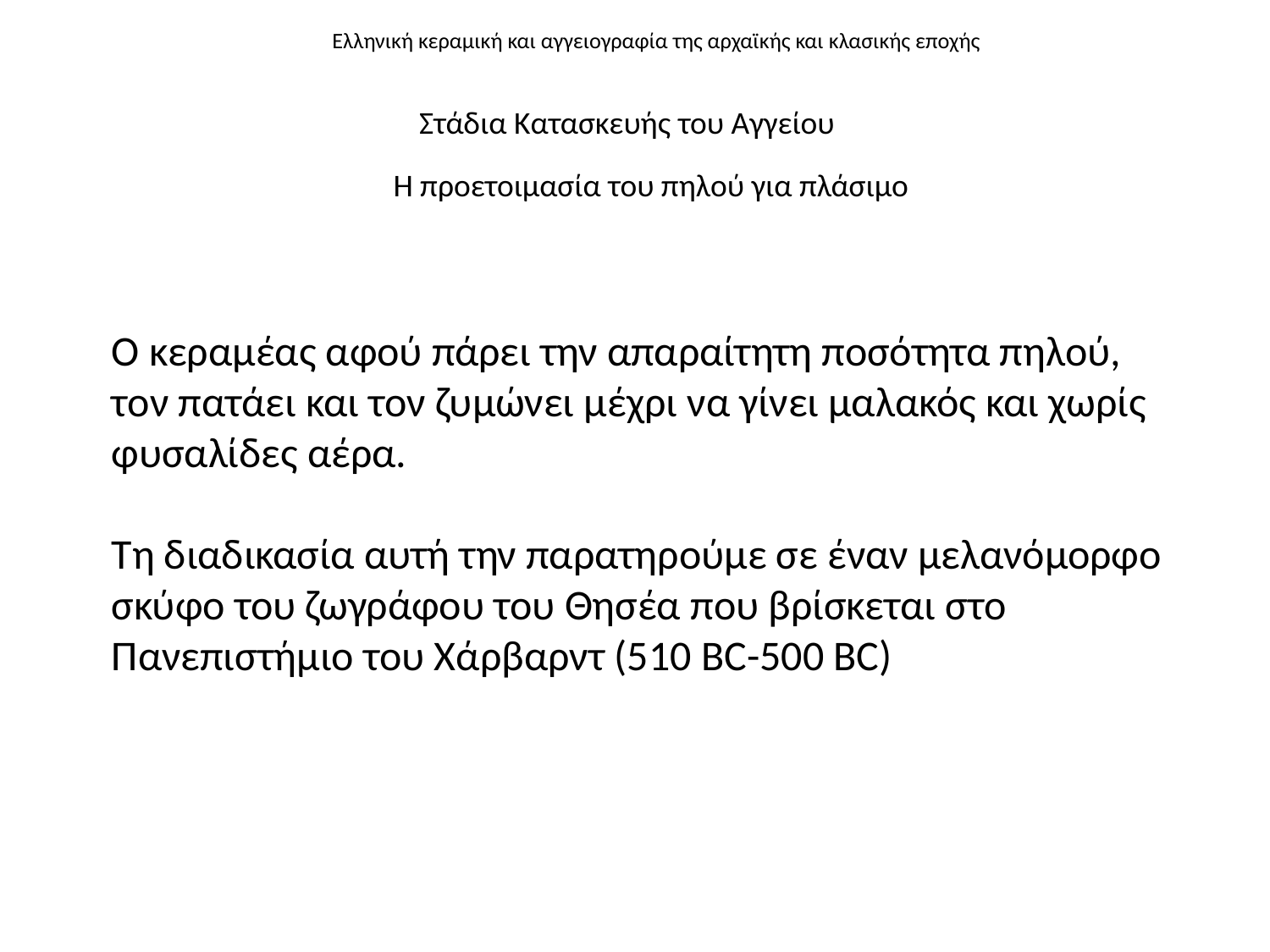

# Ελληνική κεραμική και αγγειογραφία της αρχαϊκής και κλασικής εποχής
Στάδια Κατασκευής του Αγγείου
Η προετοιμασία του πηλού για πλάσιμο
Ο κεραμέας αφού πάρει την απαραίτητη ποσότητα πηλού, τον πατάει και τον ζυμώνει μέχρι να γίνει μαλακός και χωρίς φυσαλίδες αέρα.

Τη διαδικασία αυτή την παρατηρούμε σε έναν μελανόμορφο σκύφο του ζωγράφου του Θησέα που βρίσκεται στο Πανεπιστήμιο του Χάρβαρντ (510 BC-500 BC)